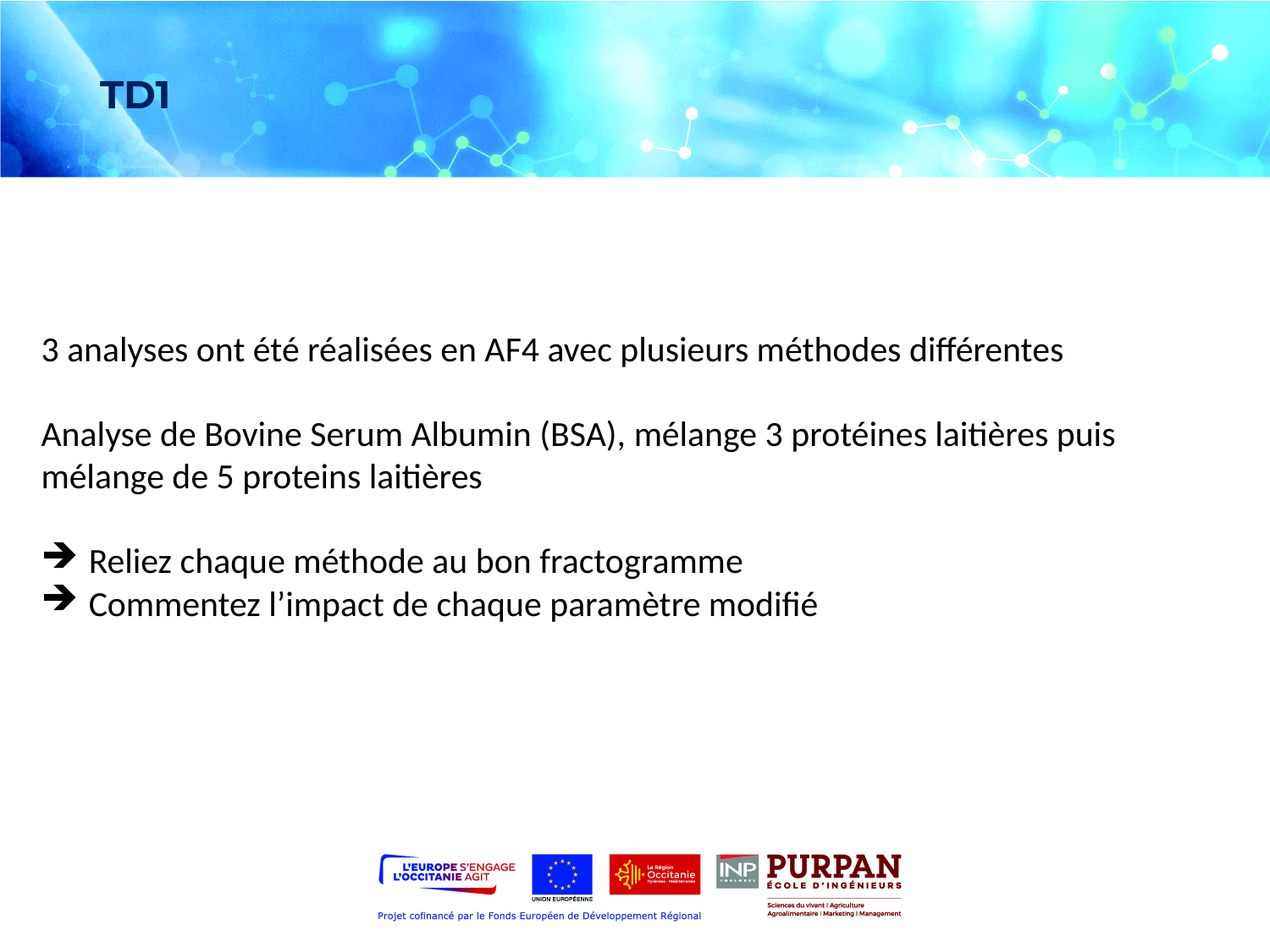

# TD1
3 analyses ont été réalisées en AF4 avec plusieurs méthodes différentes

Analyse de Bovine Serum Albumin (BSA), mélange 3 protéines laitières puis mélange de 5 proteins laitières

Reliez chaque méthode au bon fractogramme
Commentez l’impact de chaque paramètre modifié